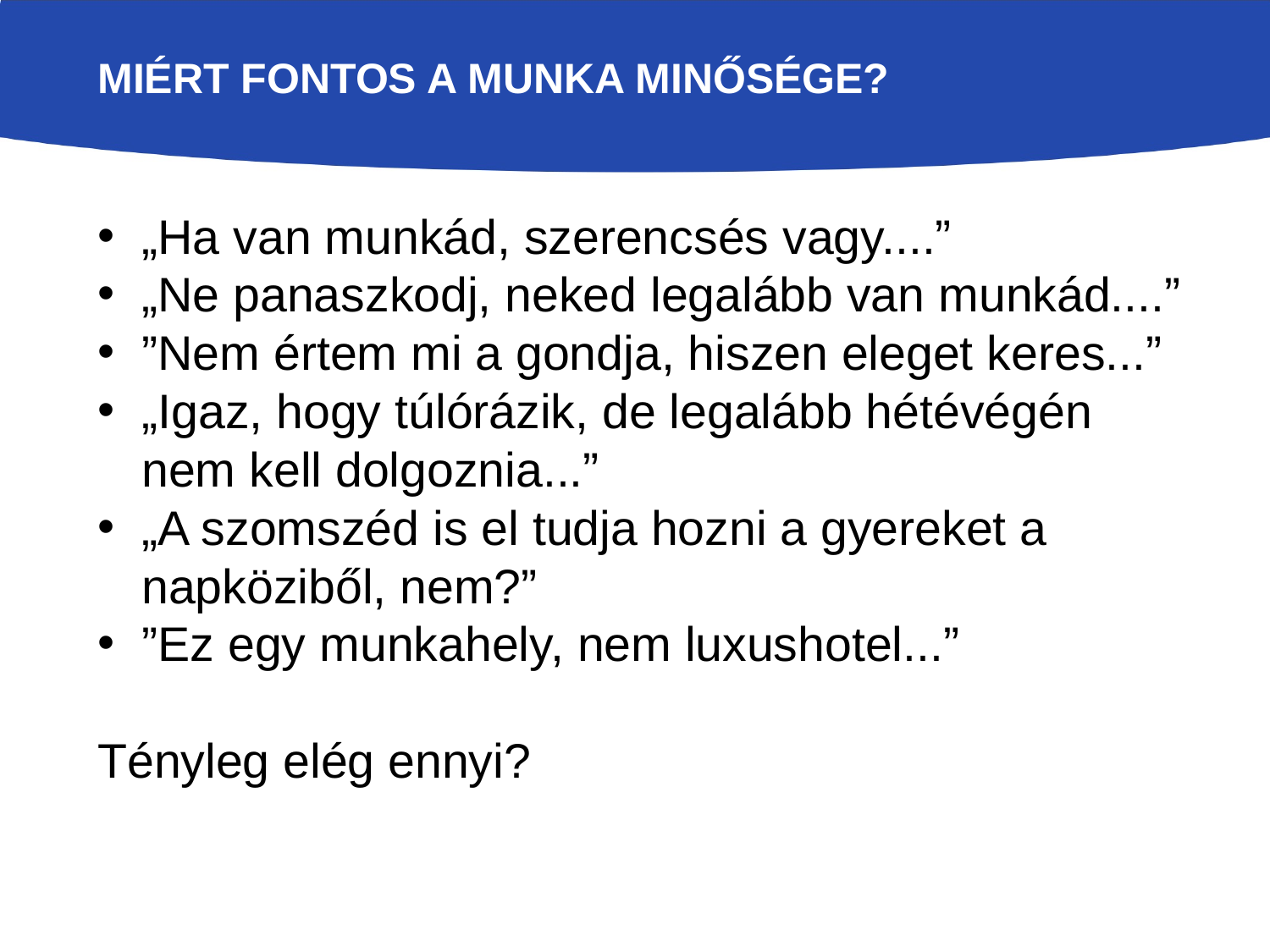

# Miért fontos a munka minősége?

„Ha van munkád, szerencsés vagy....”
„Ne panaszkodj, neked legalább van munkád....”
”Nem értem mi a gondja, hiszen eleget keres...”
„Igaz, hogy túlórázik, de legalább hétévégén nem kell dolgoznia...”
„A szomszéd is el tudja hozni a gyereket a napköziből, nem?”
”Ez egy munkahely, nem luxushotel...”

Tényleg elég ennyi?